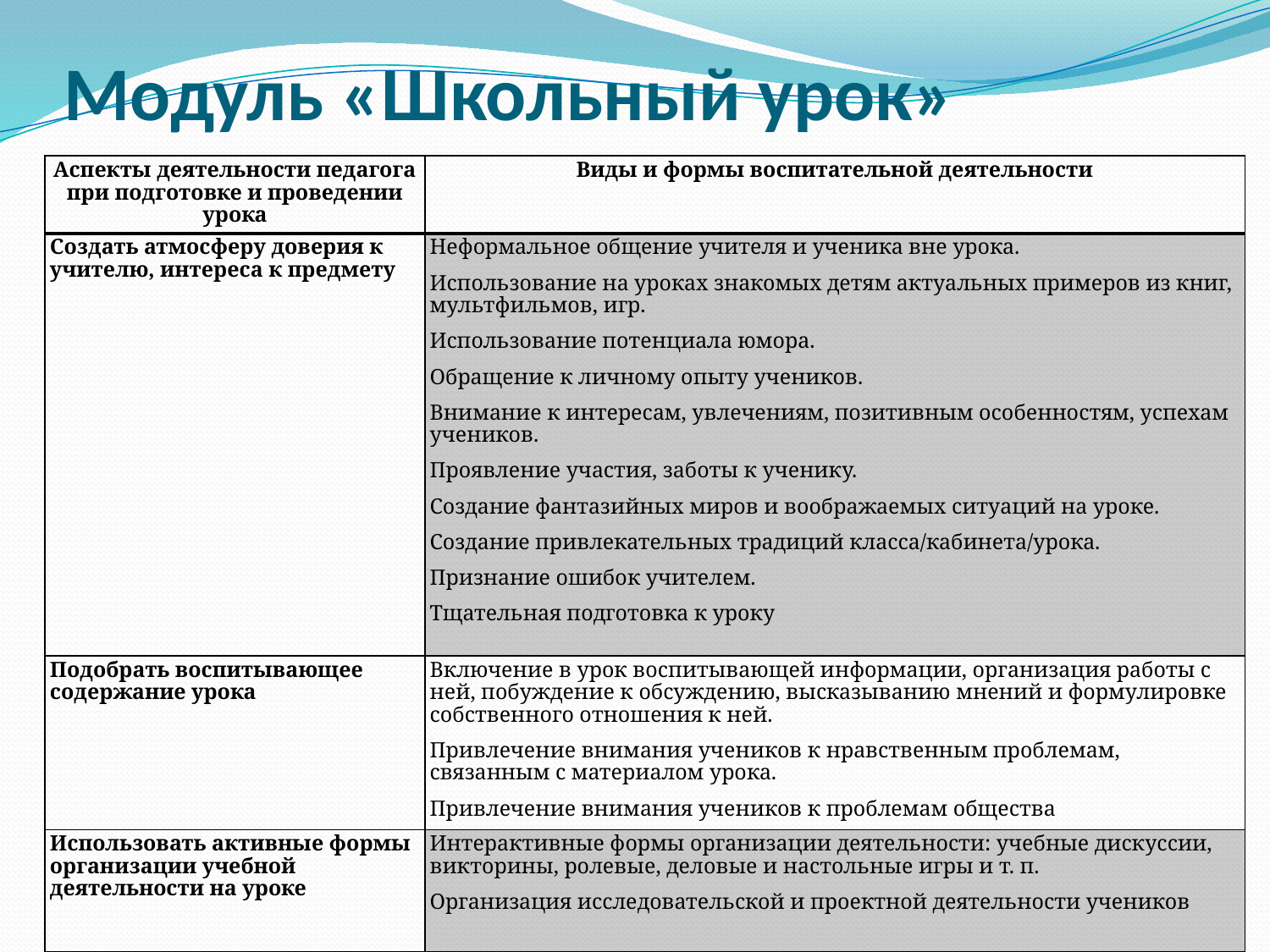

# Модуль «Школьный урок»
| Аспекты деятельности педагога при подготовке и проведении урока | Виды и формы воспитательной деятельности |
| --- | --- |
| Создать атмосферу доверия к учителю, интереса к предмету | Неформальное общение учителя и ученика вне урока. Использование на уроках знакомых детям актуальных примеров из книг, мультфильмов, игр. Использование потенциала юмора. Обращение к личному опыту учеников. Внимание к интересам, увлечениям, позитивным особенностям, успехам учеников. Проявление участия, заботы к ученику. Создание фантазийных миров и воображаемых ситуаций на уроке. Создание привлекательных традиций класса/кабинета/урока. Признание ошибок учителем. Тщательная подготовка к уроку |
| Подобрать воспитывающее содержание урока | Включение в урок воспитывающей информации, организация работы с ней, побуждение к обсуждению, высказыванию мнений и формулировке собственного отношения к ней. Привлечение внимания учеников к нравственным проблемам, связанным с материалом урока. Привлечение внимания учеников к проблемам общества |
| Использовать активные формы организации учебной деятельности на уроке | Интерактивные формы организации деятельности: учебные дискуссии, викторины, ролевые, деловые и настольные игры и т. п. Организация исследовательской и проектной деятельности учеников |